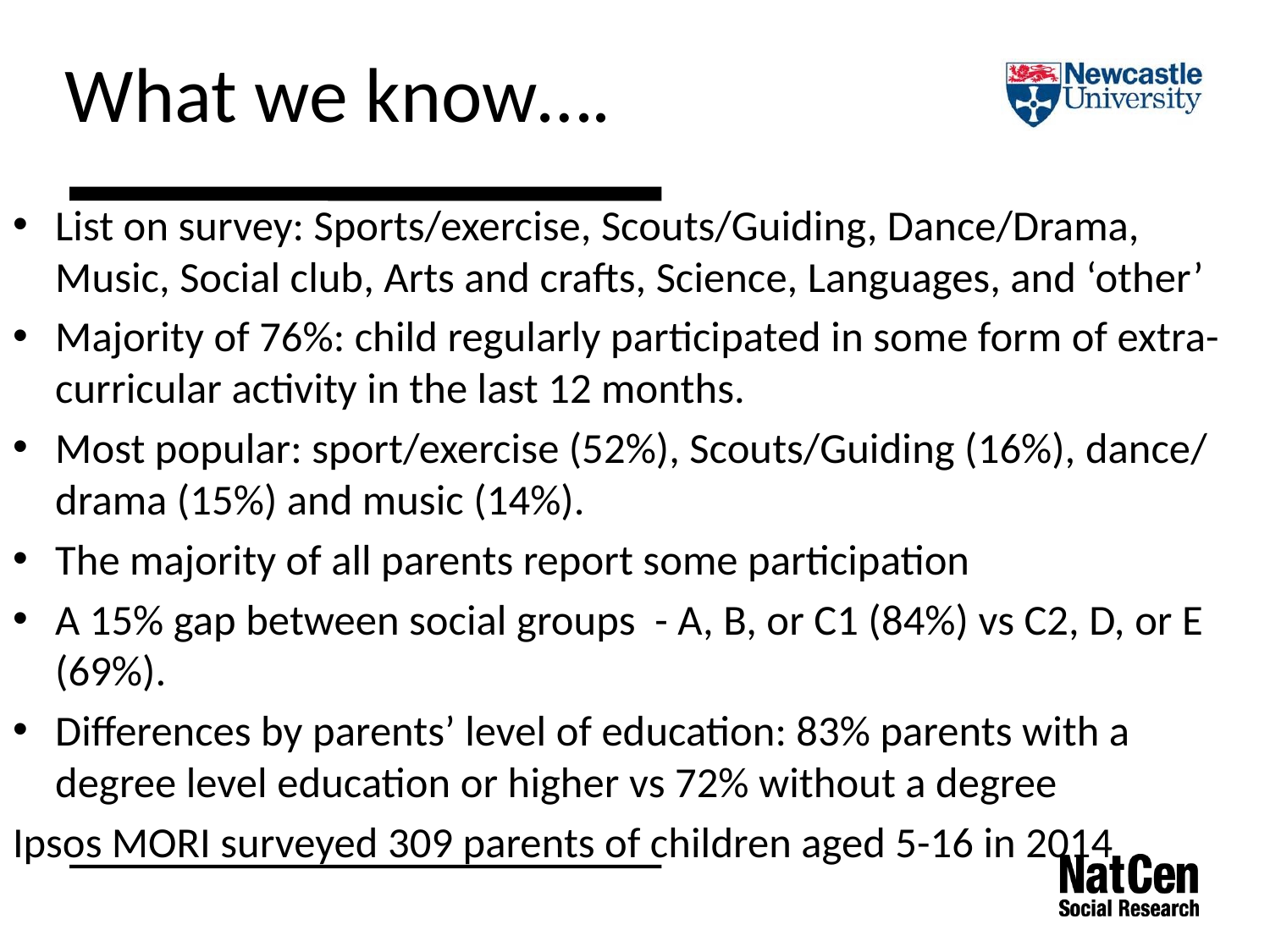

What we know….
List on survey: Sports/exercise, Scouts/Guiding, Dance/Drama, Music, Social club, Arts and crafts, Science, Languages, and ‘other’
Majority of 76%: child regularly participated in some form of extra-curricular activity in the last 12 months.
Most popular: sport/exercise (52%), Scouts/Guiding (16%), dance/ drama (15%) and music (14%).
The majority of all parents report some participation
A 15% gap between social groups  - A, B, or C1 (84%) vs C2, D, or E (69%).
Differences by parents’ level of education: 83% parents with a degree level education or higher vs 72% without a degree
Ipsos MORI surveyed 309 parents of children aged 5-16 in 2014